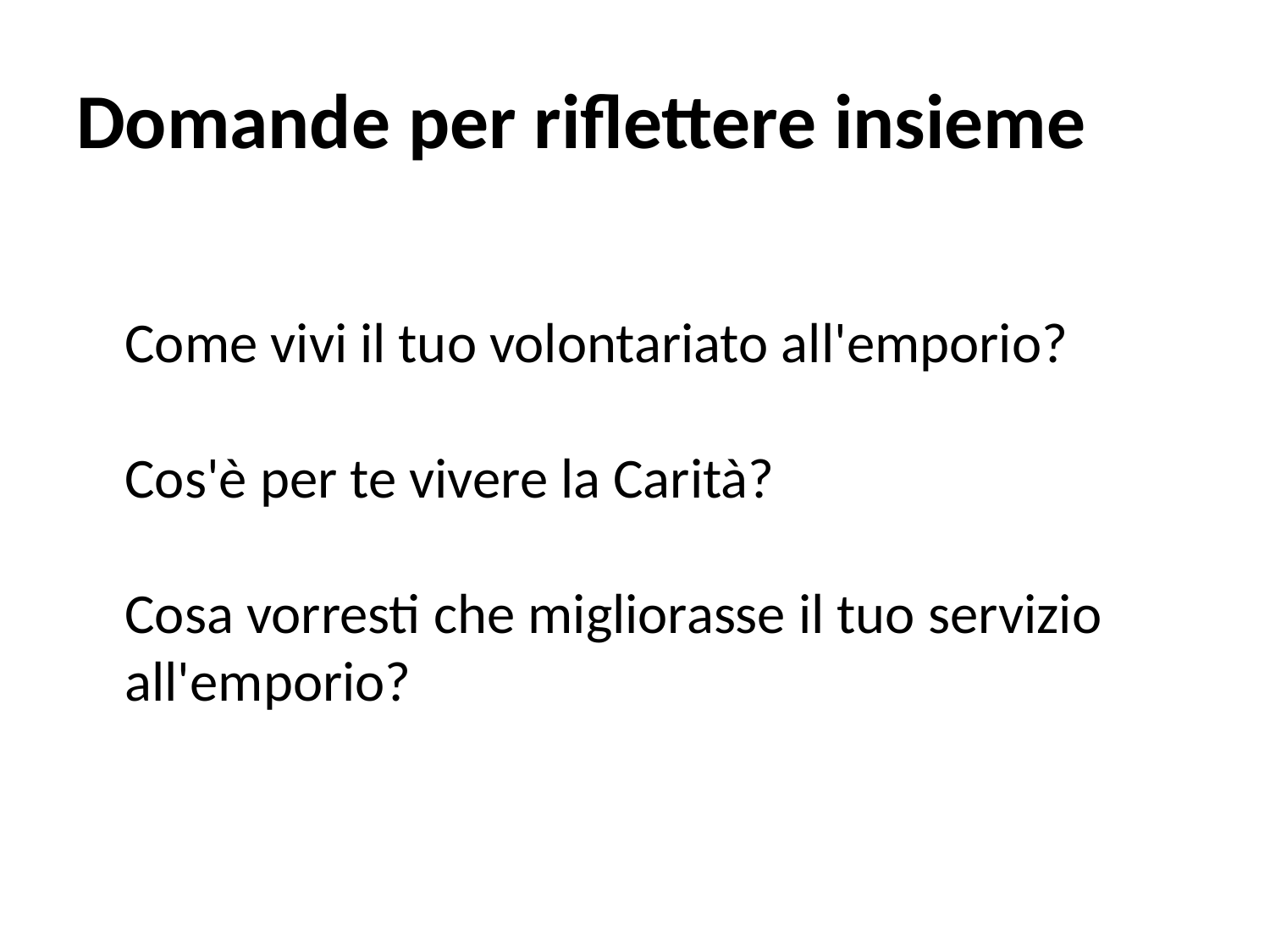

Domande per riflettere insieme
Come vivi il tuo volontariato all'emporio?

Cos'è per te vivere la Carità?

Cosa vorresti che migliorasse il tuo servizio all'emporio?